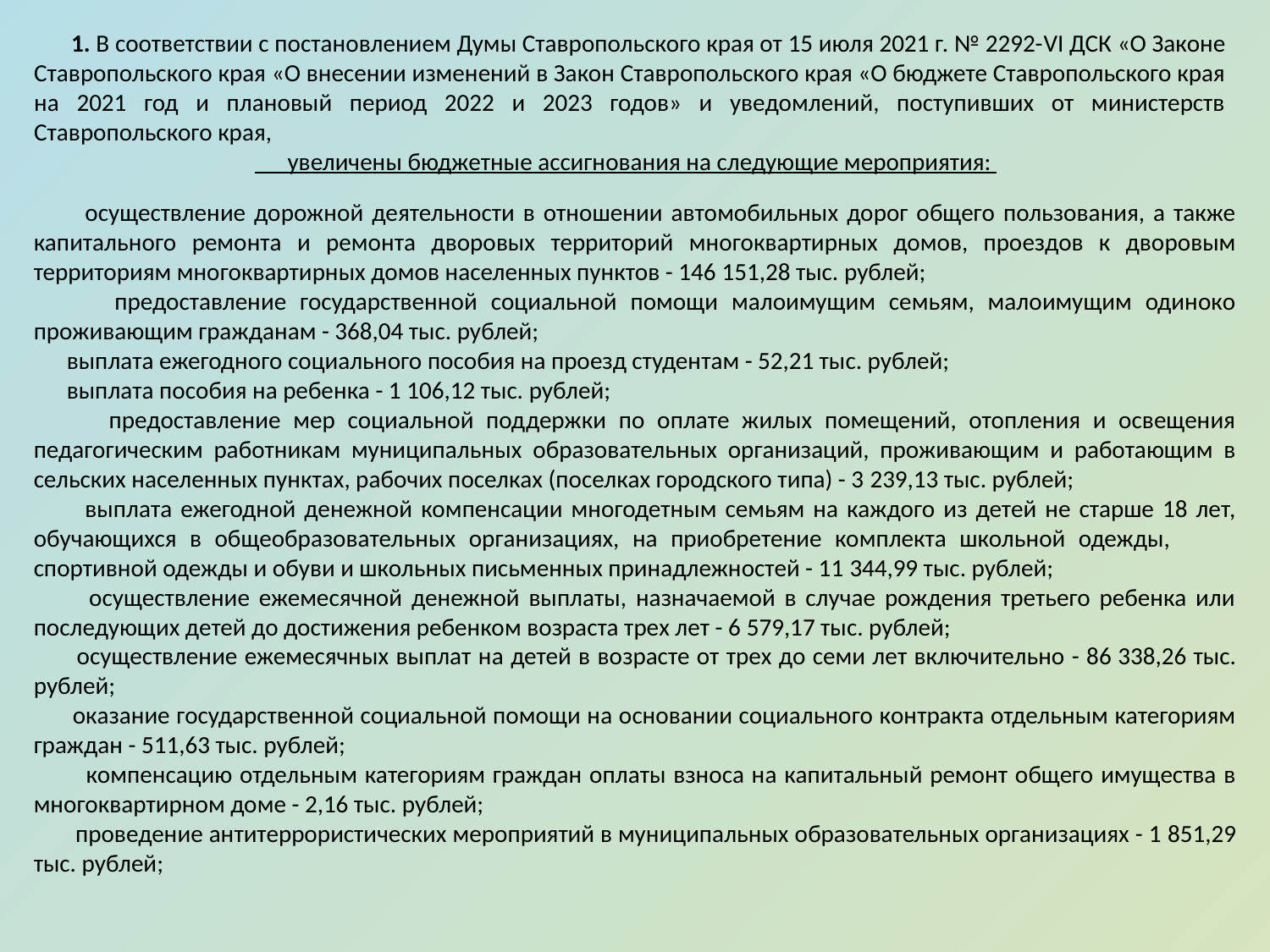

1. В соответствии с постановлением Думы Ставропольского края от 15 июля 2021 г. № 2292-VI ДСК «О Законе Ставропольского края «О внесении изменений в Закон Ставропольского края «О бюджете Ставропольского края на 2021 год и плановый период 2022 и 2023 годов» и уведомлений, поступивших от министерств Ставропольского края,
      увеличены бюджетные ассигнования на следующие мероприятия:

      осуществление дорожной деятельности в отношении автомобильных дорог общего пользования, а также капитального ремонта и ремонта дворовых территорий многоквартирных домов, проездов к дворовым территориям многоквартирных домов населенных пунктов - 146 151,28 тыс. рублей;
      предоставление государственной социальной помощи малоимущим семьям, малоимущим одиноко проживающим гражданам - 368,04 тыс. рублей;
      выплата ежегодного социального пособия на проезд студентам - 52,21 тыс. рублей;
      выплата пособия на ребенка - 1 106,12 тыс. рублей;
      предоставление мер социальной поддержки по оплате жилых помещений, отопления и освещения педагогическим работникам муниципальных образовательных организаций, проживающим и работающим в сельских населенных пунктах, рабочих поселках (поселках городского типа) - 3 239,13 тыс. рублей;
      выплата ежегодной денежной компенсации многодетным семьям на каждого из детей не старше 18 лет, обучающихся в общеобразовательных организациях, на приобретение комплекта школьной одежды,      спортивной одежды и обуви и школьных письменных принадлежностей - 11 344,99 тыс. рублей;
      осуществление ежемесячной денежной выплаты, назначаемой в случае рождения третьего ребенка или последующих детей до достижения ребенком возраста трех лет - 6 579,17 тыс. рублей;
      осуществление ежемесячных выплат на детей в возрасте от трех до семи лет включительно - 86 338,26 тыс. рублей;
      оказание государственной социальной помощи на основании социального контракта отдельным категориям граждан - 511,63 тыс. рублей;
       компенсацию отдельным категориям граждан оплаты взноса на капитальный ремонт общего имущества в многоквартирном доме - 2,16 тыс. рублей;
       проведение антитеррористических мероприятий в муниципальных образовательных организациях - 1 851,29 тыс. рублей;